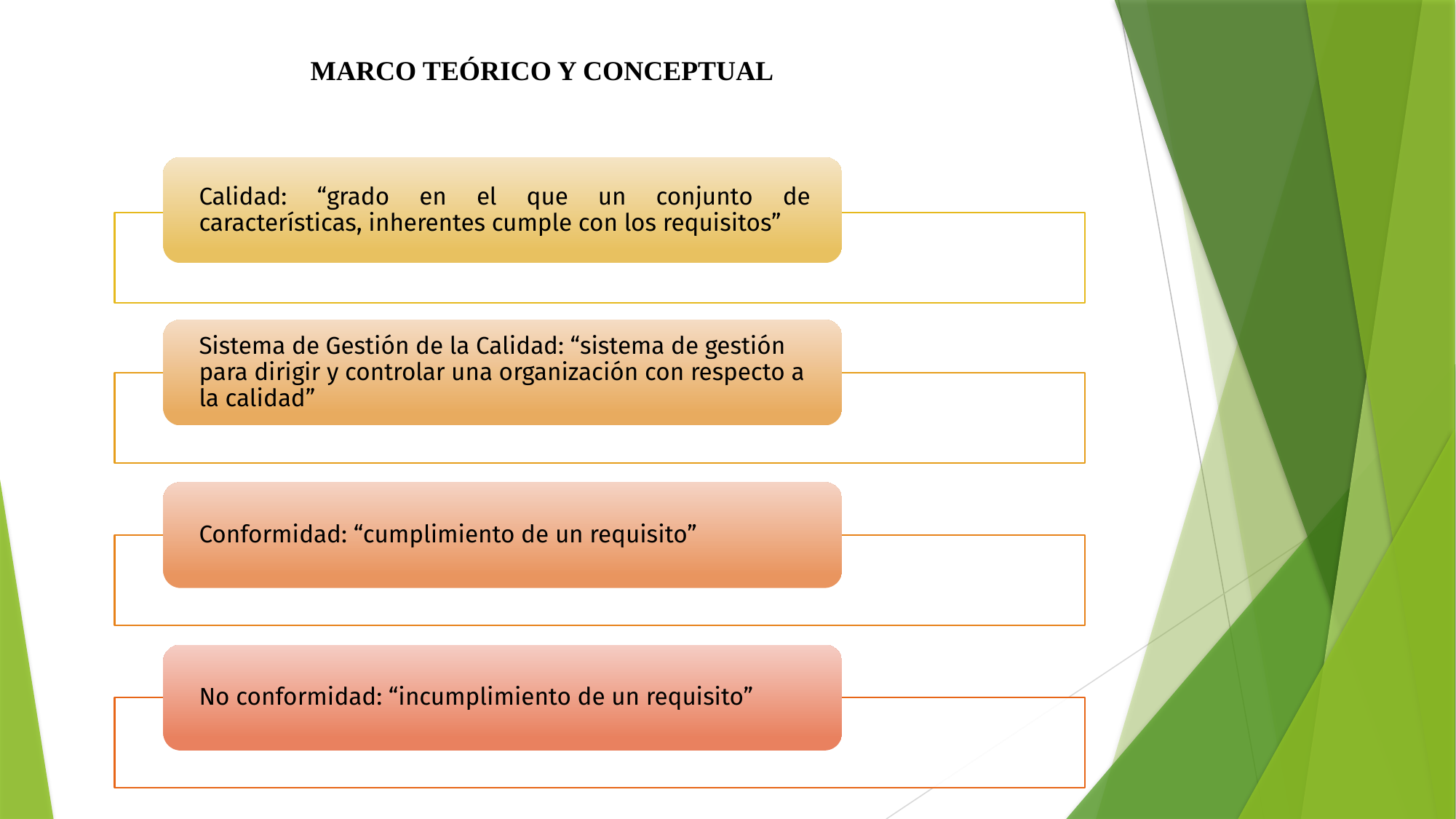

MARCO TEÓRICO Y CONCEPTUAL
Calidad: “grado en el que un conjunto de características, inherentes cumple con los requisitos”
Sistema de Gestión de la Calidad: “sistema de gestión para dirigir y controlar una organización con respecto a la calidad”
Conformidad: “cumplimiento de un requisito”
No conformidad: “incumplimiento de un requisito”